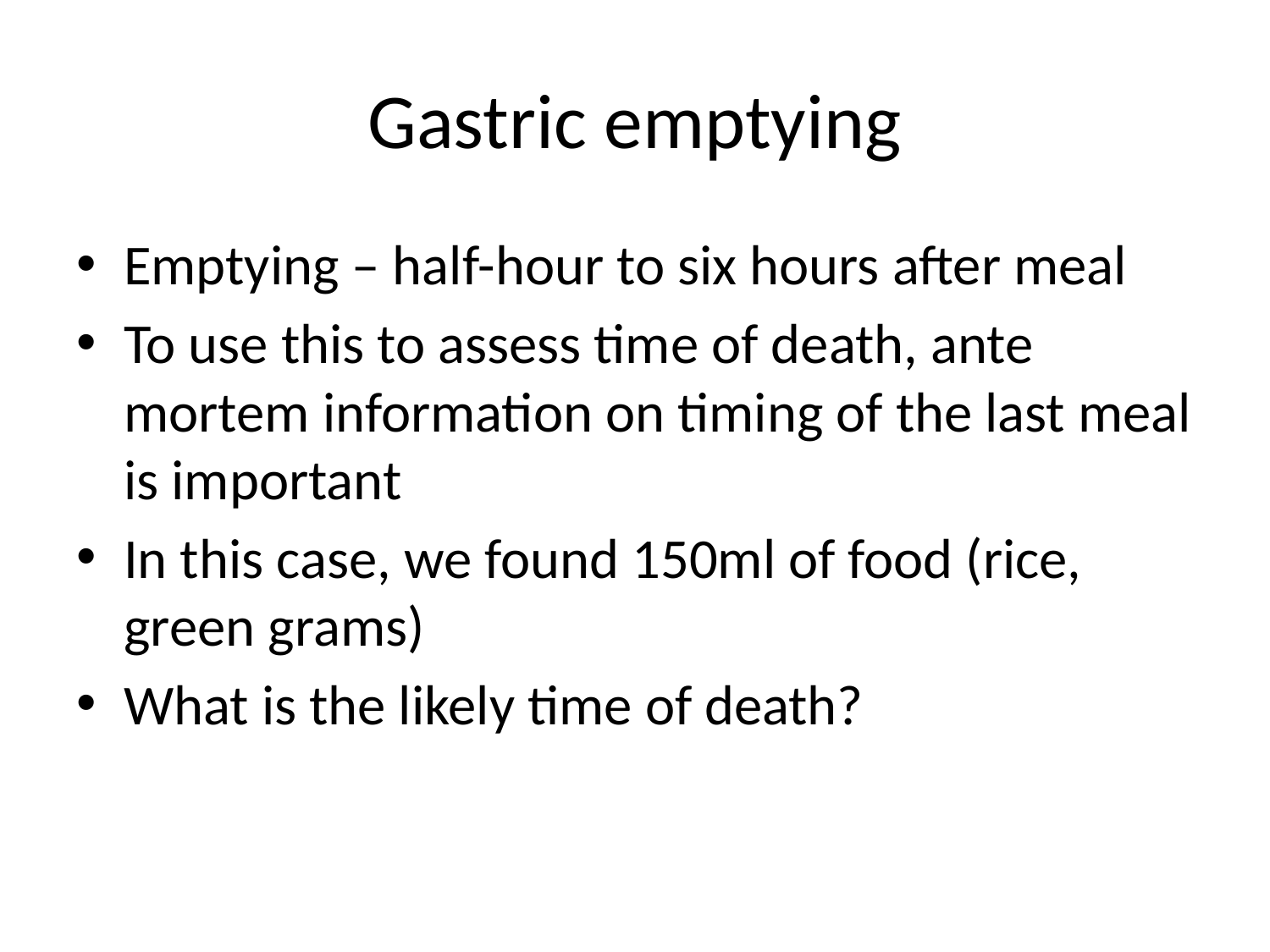

# Gastric emptying
Emptying – half-hour to six hours after meal
To use this to assess time of death, ante mortem information on timing of the last meal is important
In this case, we found 150ml of food (rice, green grams)
What is the likely time of death?